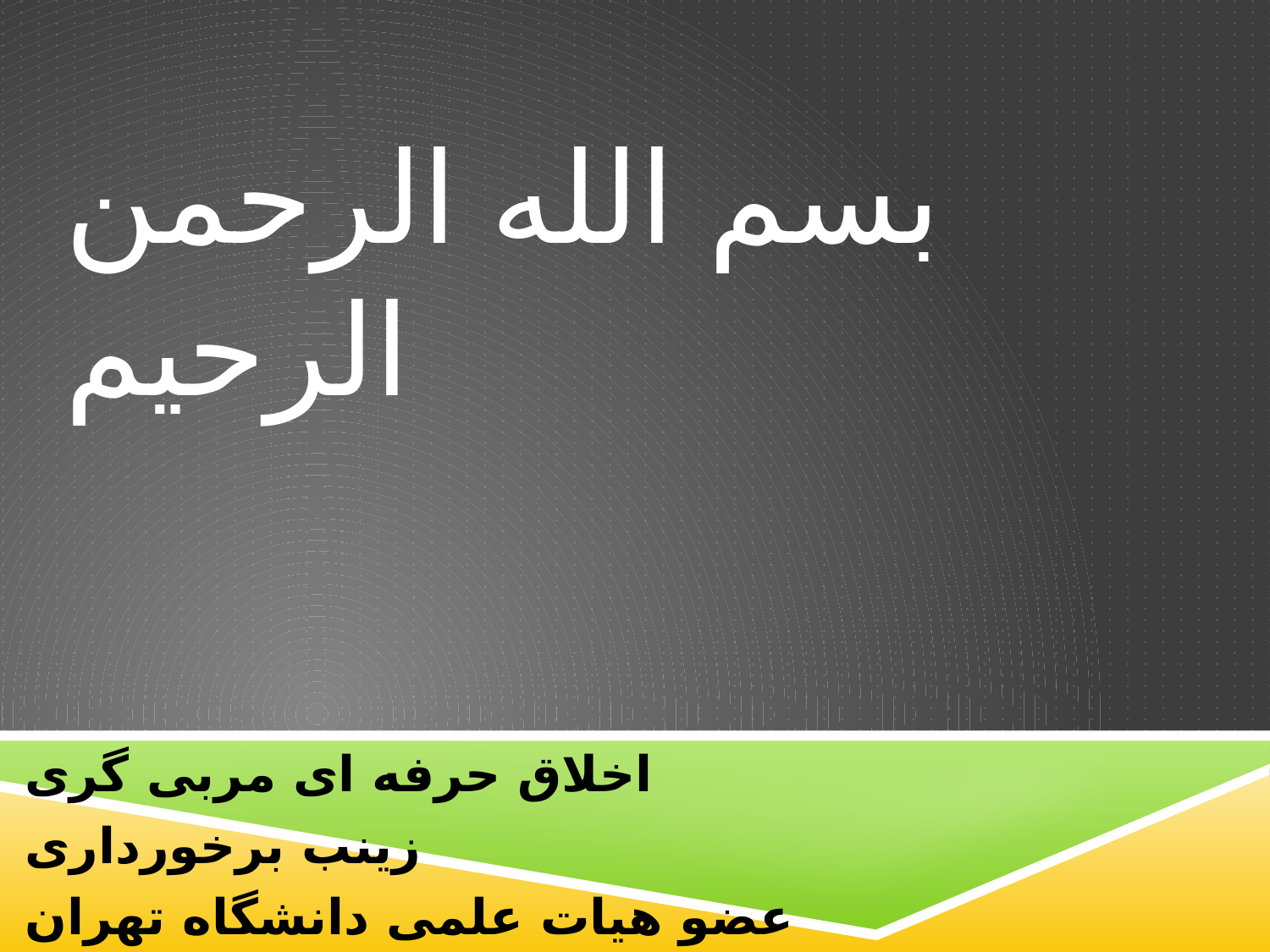

# بسم الله الرحمن الرحیم
اخلاق حرفه ای مربی گری
زینب برخورداری
عضو هیات علمی دانشگاه تهران